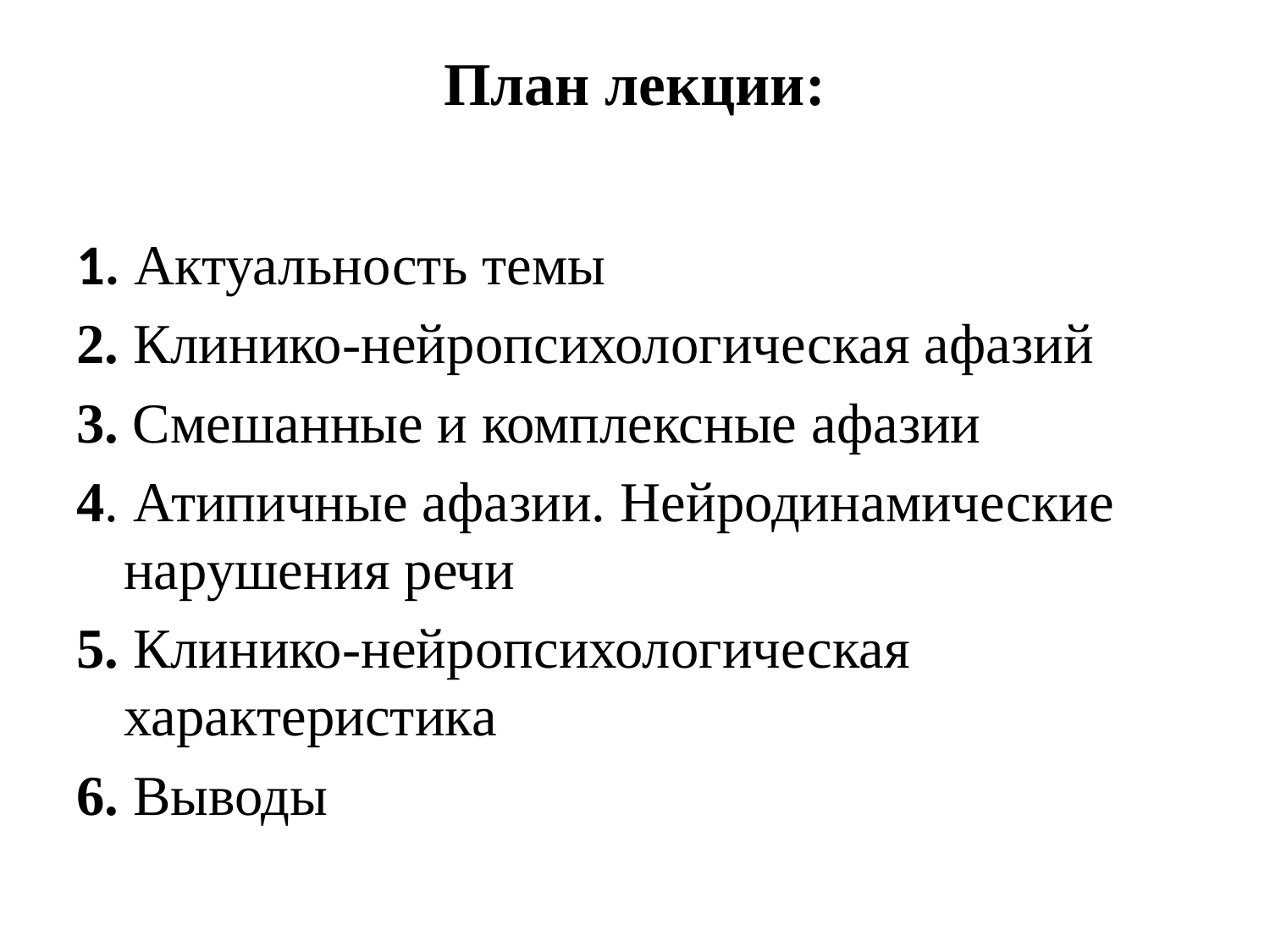

# План лекции:
1. Актуальность темы
2. Клинико-нейропсихологическая афазий
3. Смешанные и комплексные афазии
4. Атипичные афазии. Нейродинамические нарушения речи
5. Клинико-нейропсихологическая характеристика
6. Выводы